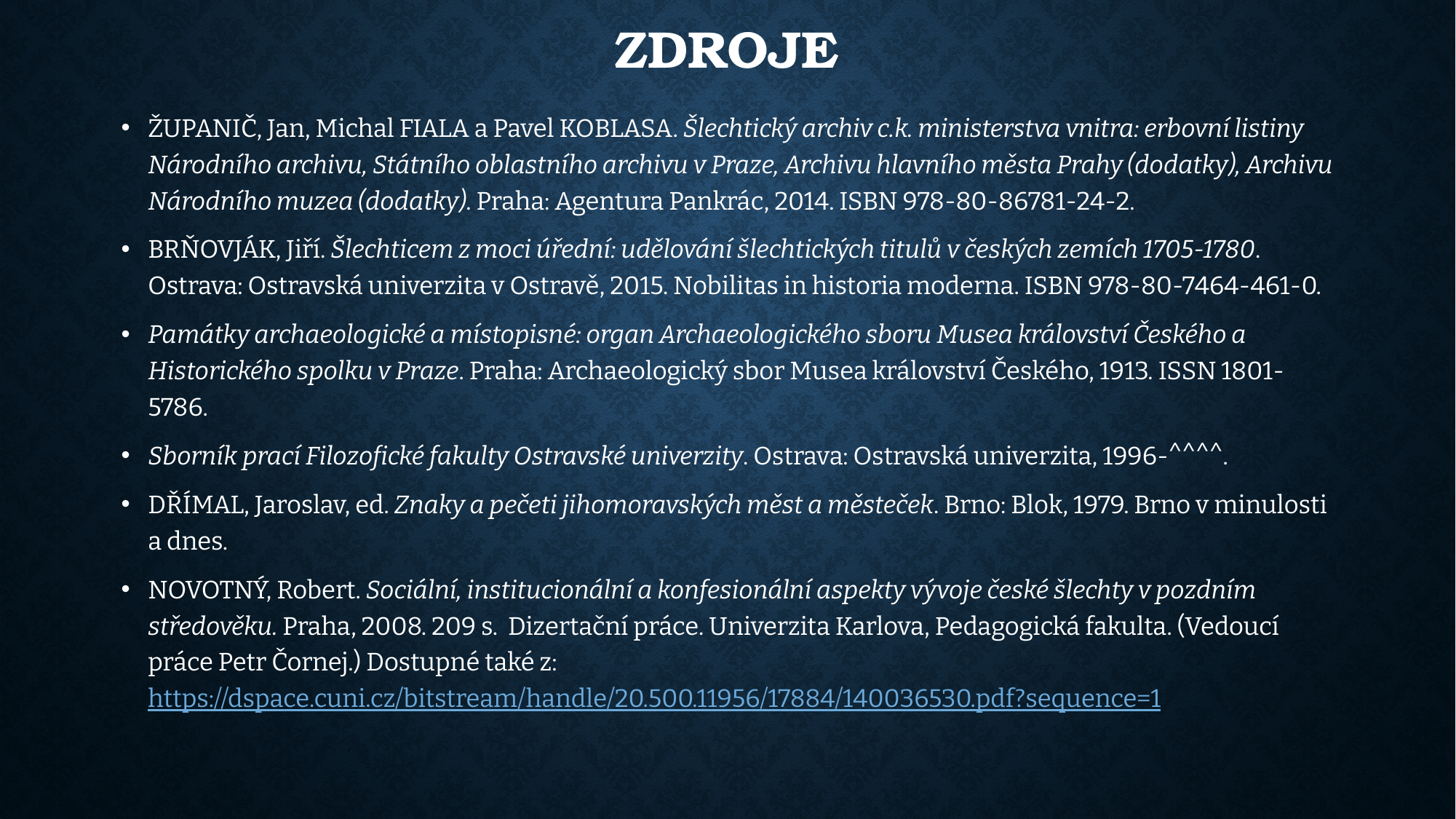

# zdroje
ŽUPANIČ, Jan, Michal FIALA a Pavel KOBLASA. Šlechtický archiv c.k. ministerstva vnitra: erbovní listiny Národního archivu, Státního oblastního archivu v Praze, Archivu hlavního města Prahy (dodatky), Archivu Národního muzea (dodatky). Praha: Agentura Pankrác, 2014. ISBN 978-80-86781-24-2.
BRŇOVJÁK, Jiří. Šlechticem z moci úřední: udělování šlechtických titulů v českých zemích 1705-1780. Ostrava: Ostravská univerzita v Ostravě, 2015. Nobilitas in historia moderna. ISBN 978-80-7464-461-0.
Památky archaeologické a místopisné: organ Archaeologického sboru Musea království Českého a Historického spolku v Praze. Praha: Archaeologický sbor Musea království Českého, 1913. ISSN 1801-5786.
Sborník prací Filozofické fakulty Ostravské univerzity. Ostrava: Ostravská univerzita, 1996-^^^^.
DŘÍMAL, Jaroslav, ed. Znaky a pečeti jihomoravských měst a městeček. Brno: Blok, 1979. Brno v minulosti a dnes.
NOVOTNÝ, Robert. Sociální, institucionální a konfesionální aspekty vývoje české šlechty v pozdním středověku. Praha, 2008. 209 s.  Dizertační práce. Univerzita Karlova, Pedagogická fakulta. (Vedoucí práce Petr Čornej.) Dostupné také z: https://dspace.cuni.cz/bitstream/handle/20.500.11956/17884/140036530.pdf?sequence=1